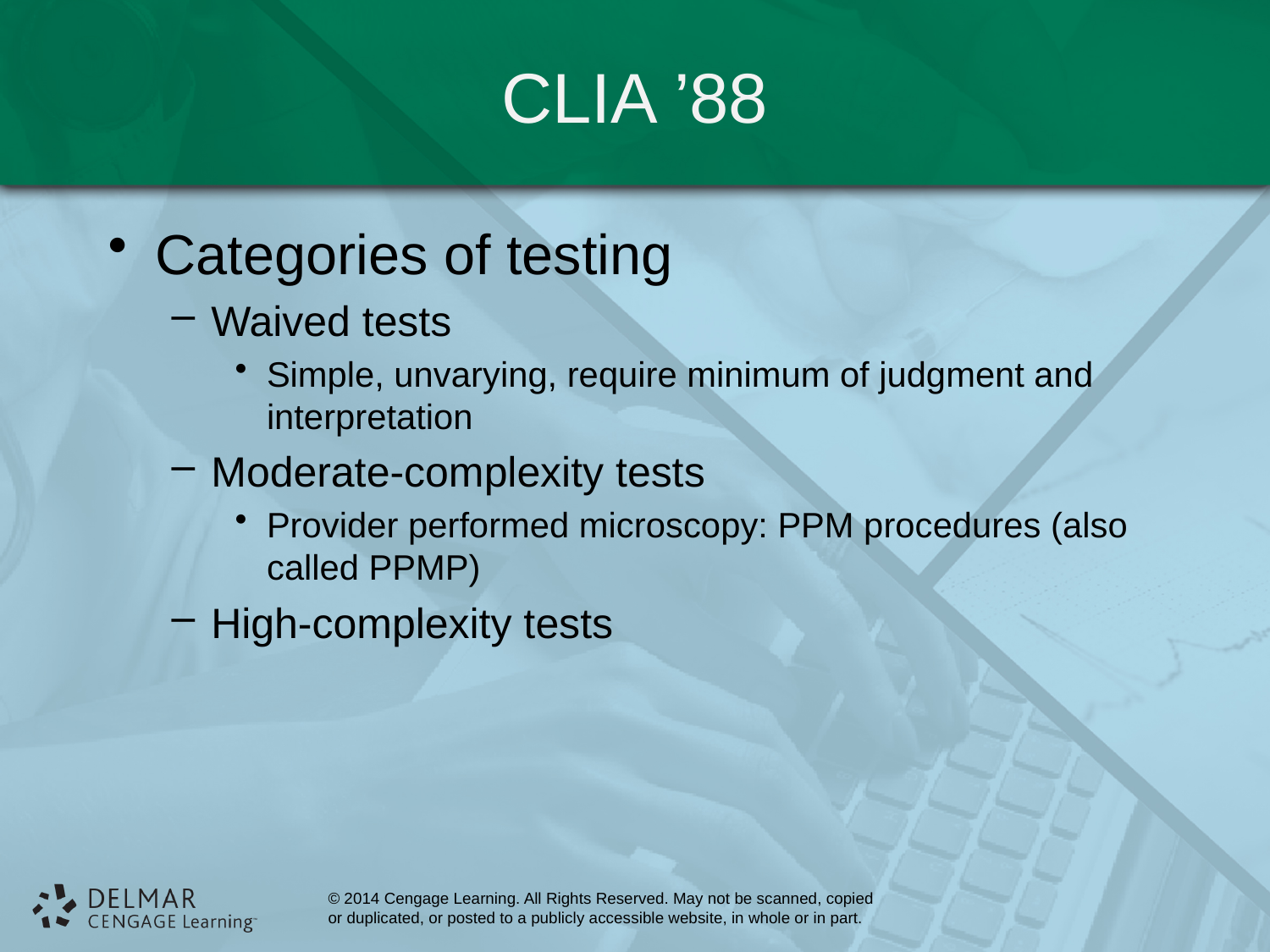

# CLIA ’88
Categories of testing
Waived tests
Simple, unvarying, require minimum of judgment and interpretation
Moderate-complexity tests
Provider performed microscopy: PPM procedures (also called PPMP)
High-complexity tests